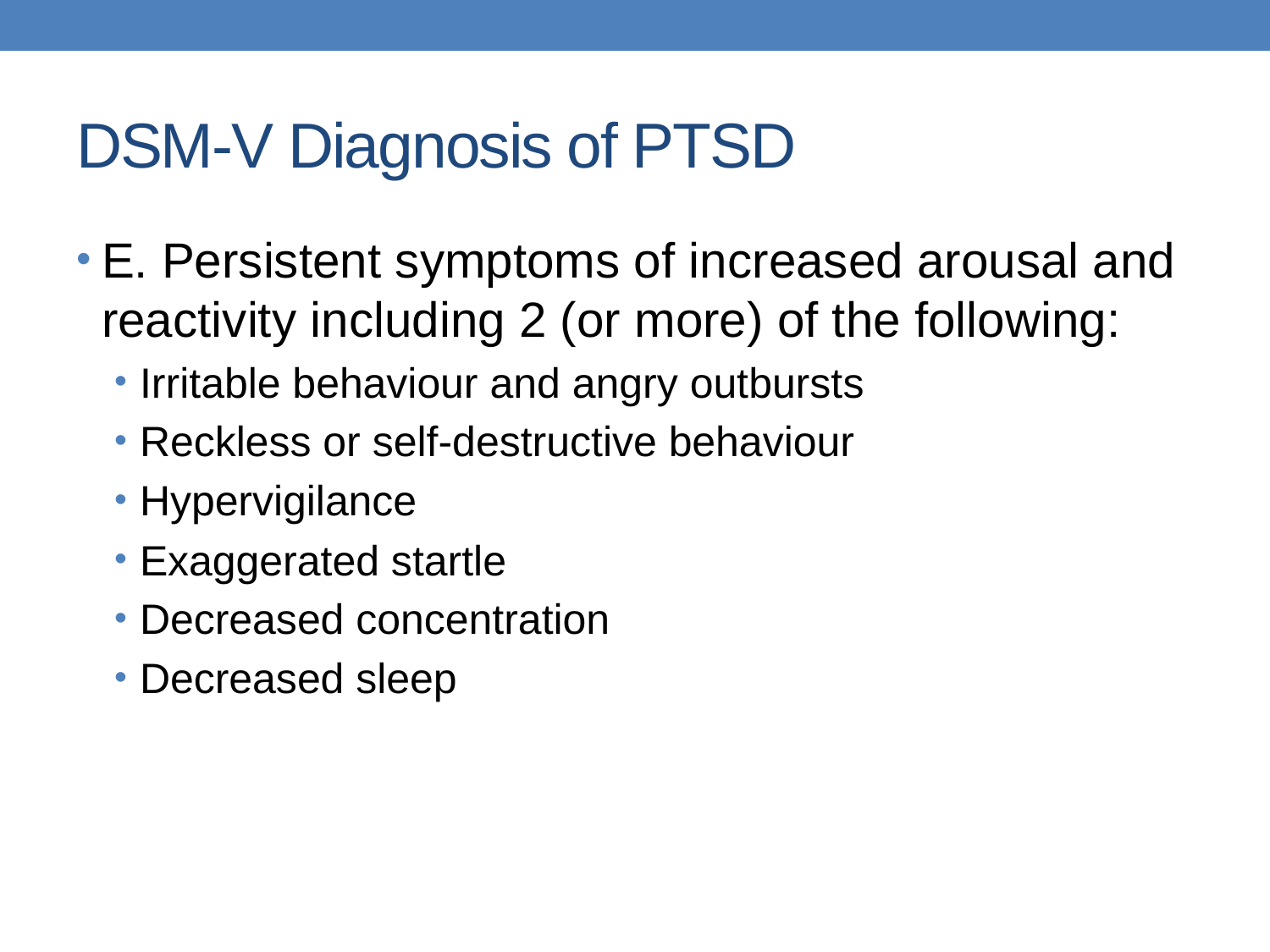

# DSM-V Diagnosis of PTSD
E. Persistent symptoms of increased arousal and reactivity including 2 (or more) of the following:
Irritable behaviour and angry outbursts
Reckless or self-destructive behaviour
Hypervigilance
Exaggerated startle
Decreased concentration
Decreased sleep